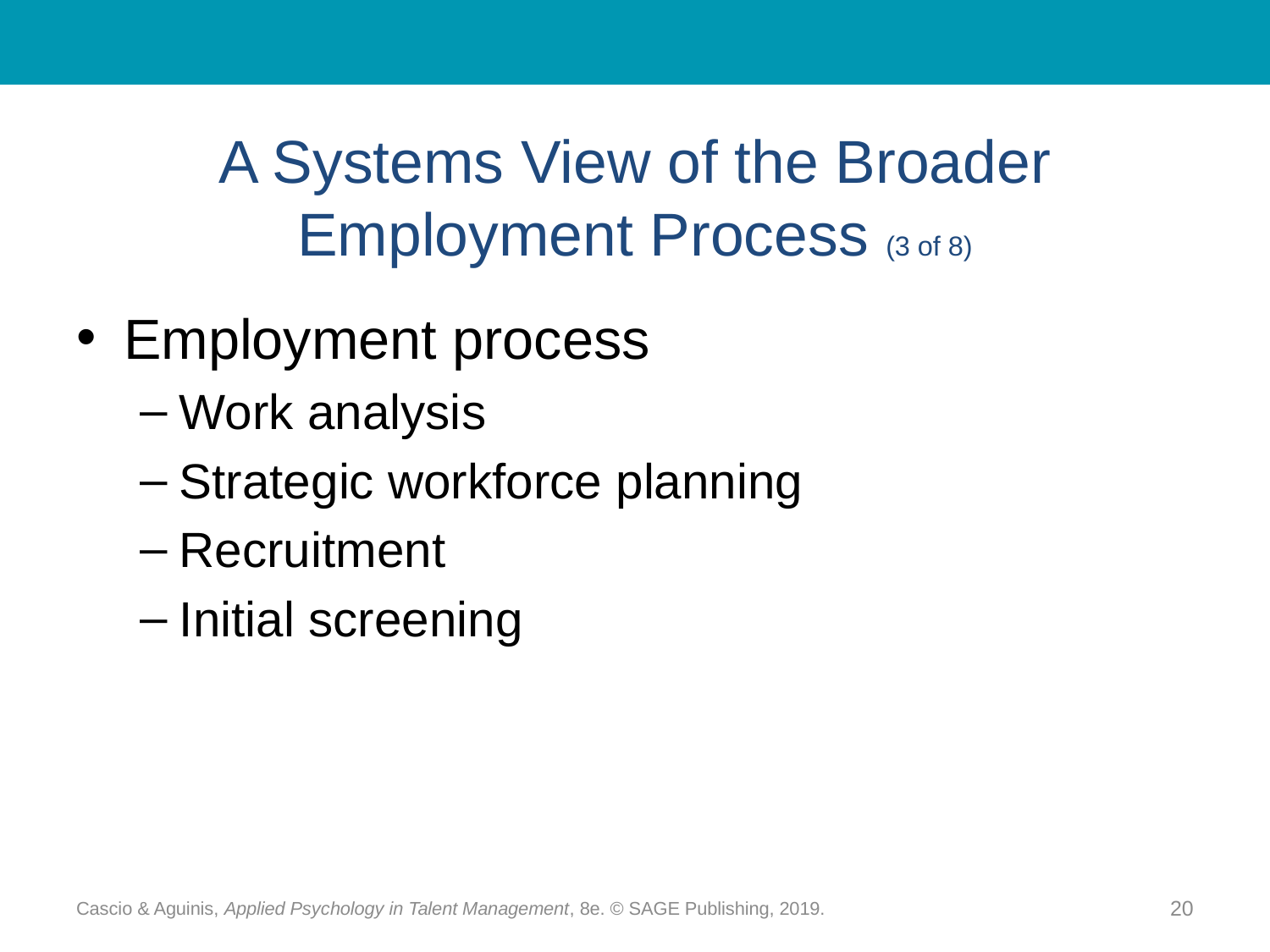

# A Systems View of the Broader Employment Process (3 of 8)
Employment process
Work analysis
Strategic workforce planning
Recruitment
Initial screening

Cascio & Aguinis, Applied Psychology in Talent Management, 8e. © SAGE Publishing, 2019.
20